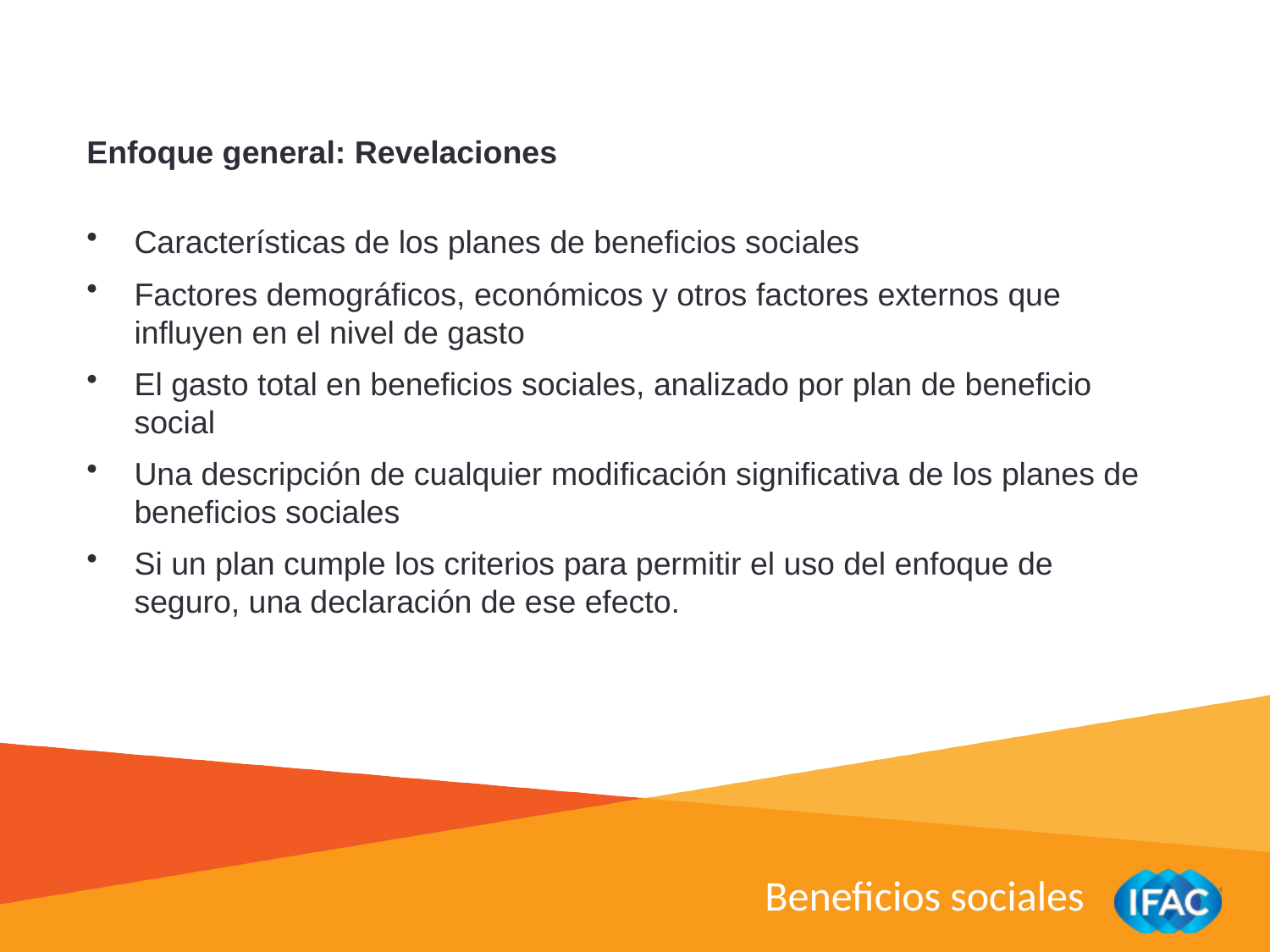

Enfoque general: Revelaciones

Características de los planes de beneficios sociales
Factores demográficos, económicos y otros factores externos que influyen en el nivel de gasto
El gasto total en beneficios sociales, analizado por plan de beneficio social
Una descripción de cualquier modificación significativa de los planes de beneficios sociales
Si un plan cumple los criterios para permitir el uso del enfoque de seguro, una declaración de ese efecto.
Beneficios sociales